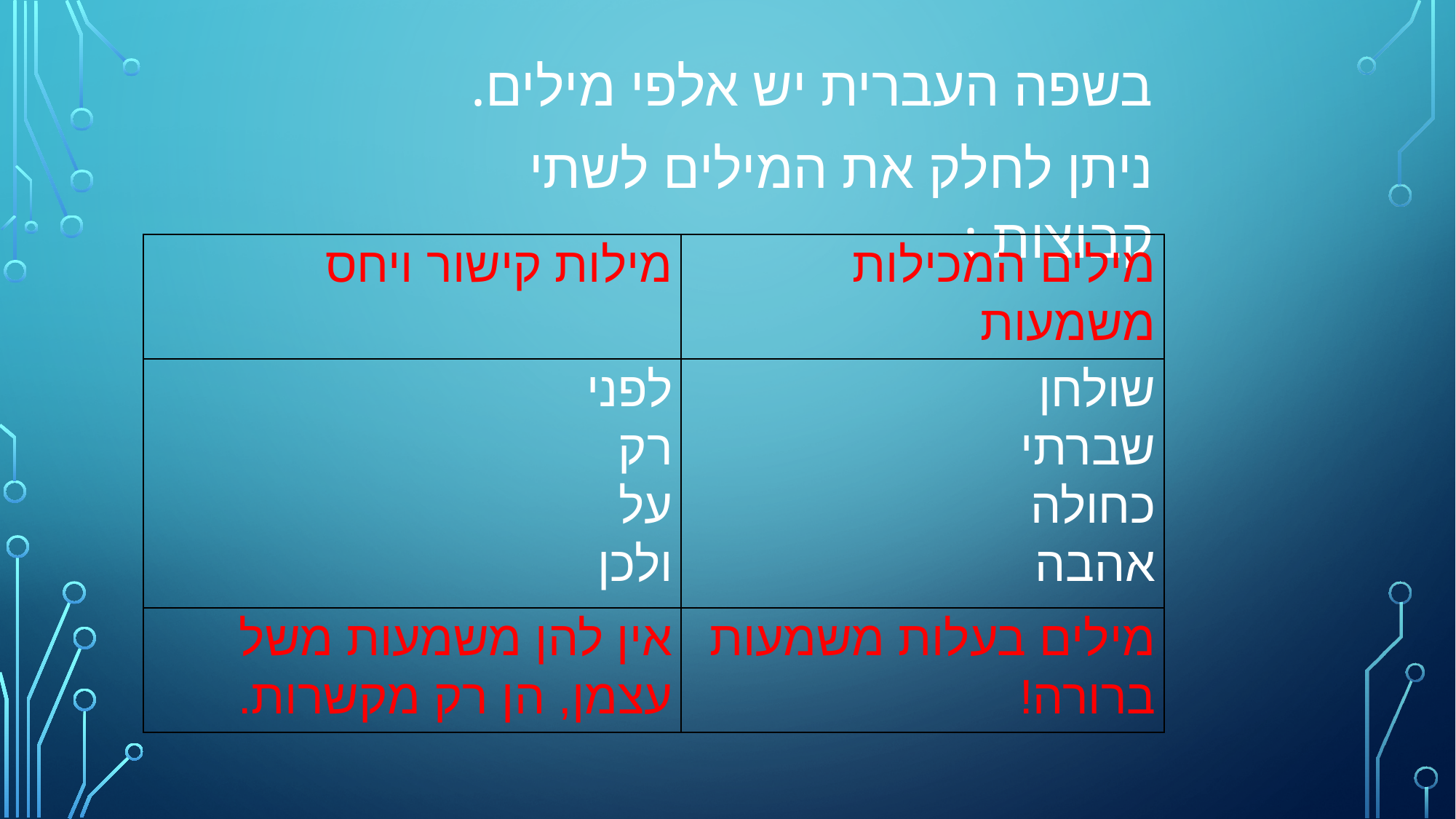

בשפה העברית יש אלפי מילים.
ניתן לחלק את המילים לשתי קבוצות :
| מילות קישור ויחס | מילים המכילות משמעות |
| --- | --- |
| לפני רק על ולכן | שולחן שברתי כחולה אהבה |
| אין להן משמעות משל עצמן, הן רק מקשרות. | מילים בעלות משמעות ברורה! |